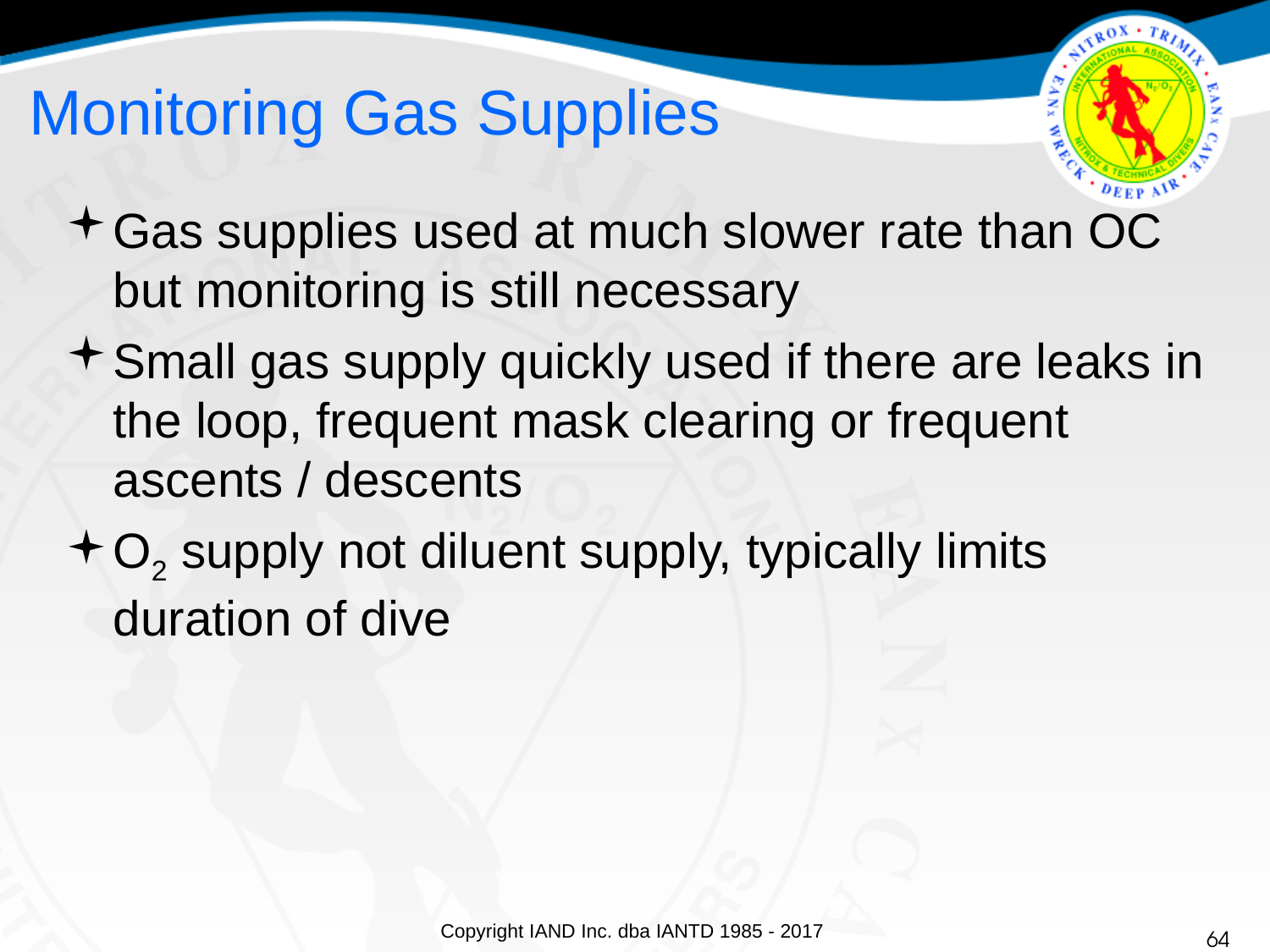

Monitoring Gas Supplies
Gas supplies used at much slower rate than OC but monitoring is still necessary
Small gas supply quickly used if there are leaks in the loop, frequent mask clearing or frequent ascents / descents
O2 supply not diluent supply, typically limits duration of dive
64